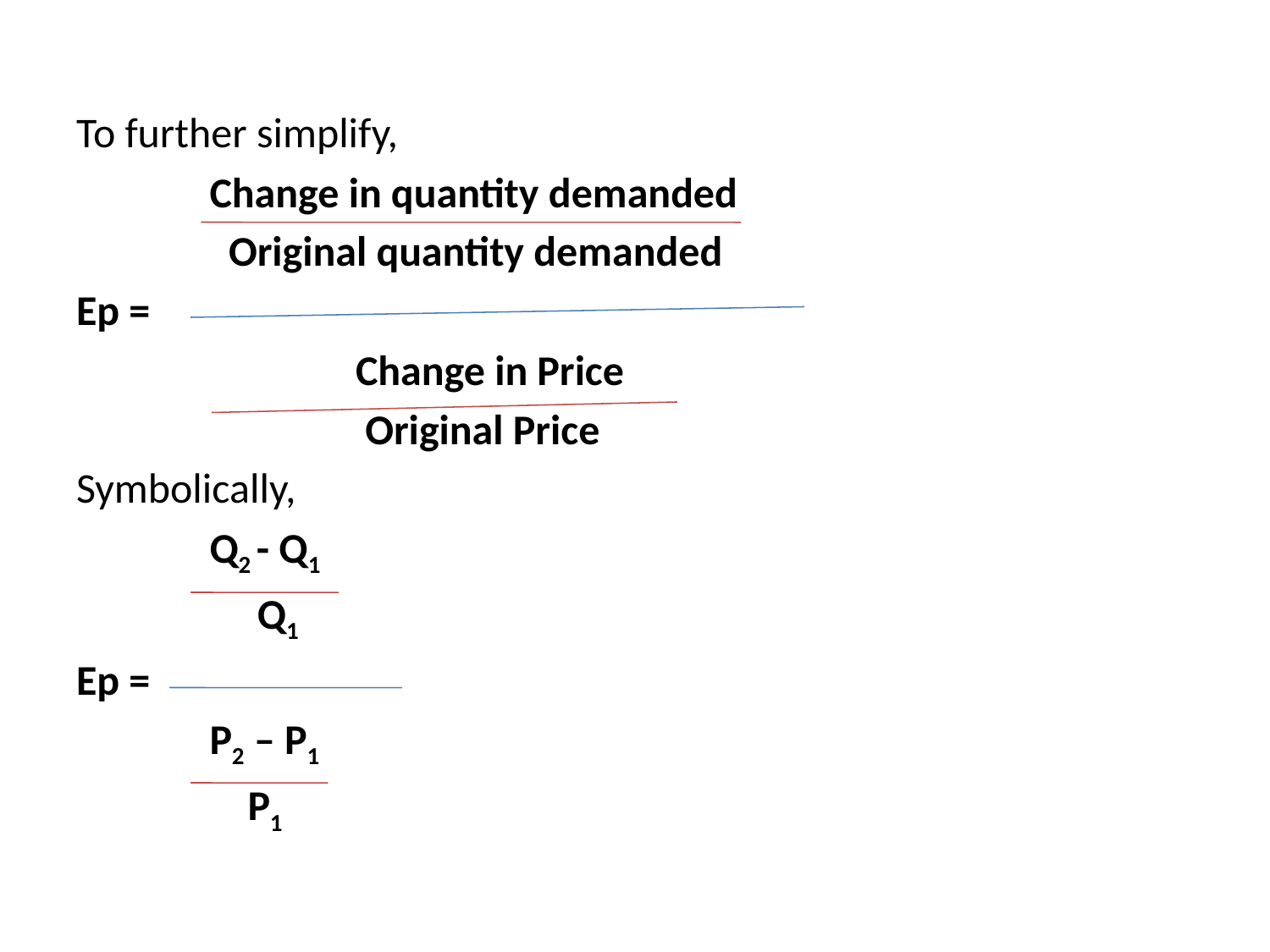

To further simplify,
              Change in quantity demanded
                Original quantity demanded
Ep =
		           Change in Price
		            Original Price
Symbolically,
              Q2 - Q1
                   Q1
Ep =
              P2 – P1
                  P1